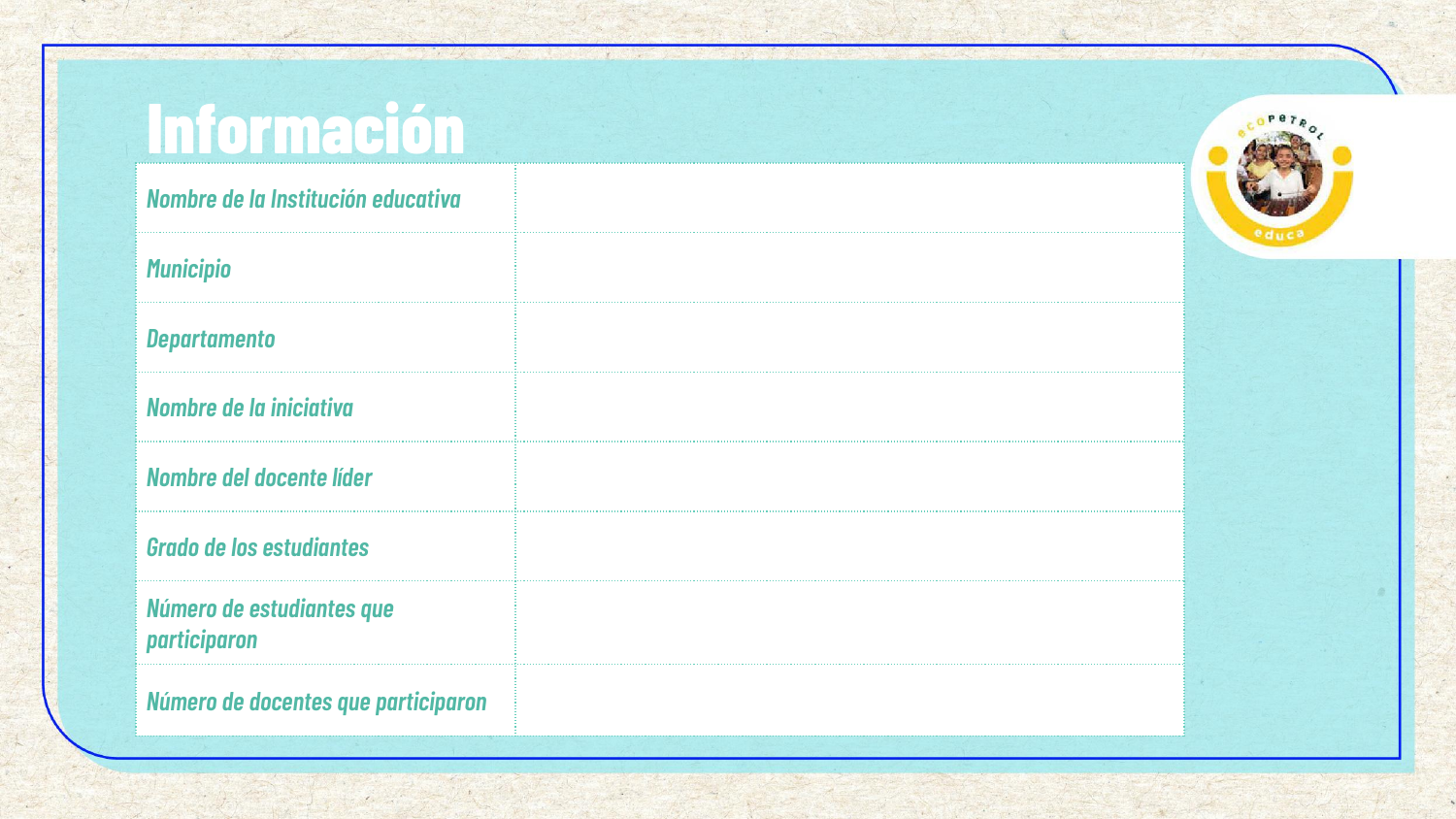

Información
| Nombre de la Institución educativa |  |
| --- | --- |
| Municipio |  |
| Departamento |  |
| Nombre de la iniciativa |  |
| Nombre del docente líder |  |
| Grado de los estudiantes |  |
| Número de estudiantes que participaron |  |
| Número de docentes que participaron |  |